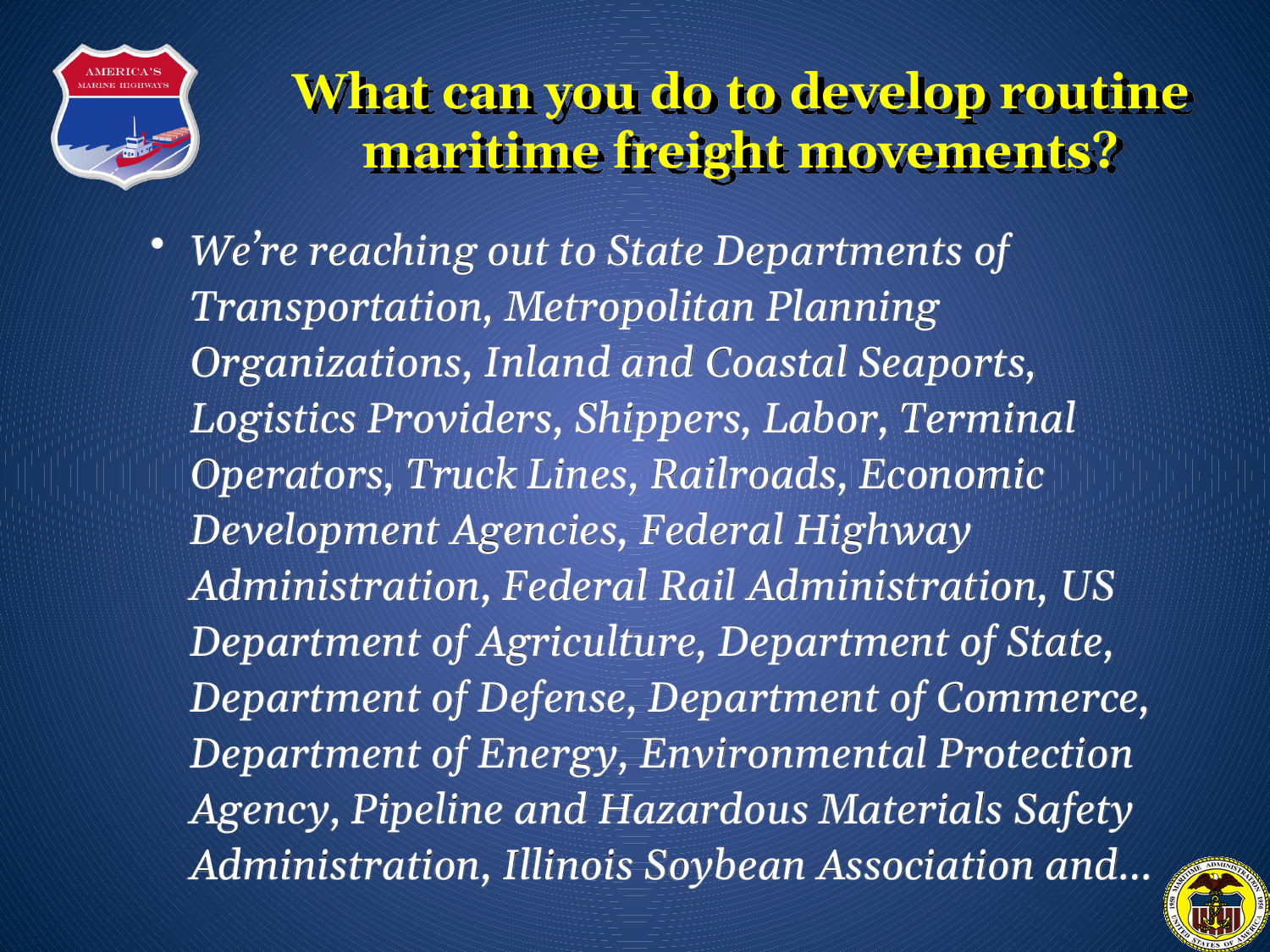

What can you do to develop routine maritime freight movements?
We’re reaching out to State Departments of Transportation, Metropolitan Planning Organizations, Inland and Coastal Seaports, Logistics Providers, Shippers, Labor, Terminal Operators, Truck Lines, Railroads, Economic Development Agencies, Federal Highway Administration, Federal Rail Administration, US Department of Agriculture, Department of State, Department of Defense, Department of Commerce, Department of Energy, Environmental Protection Agency, Pipeline and Hazardous Materials Safety Administration, Illinois Soybean Association and…